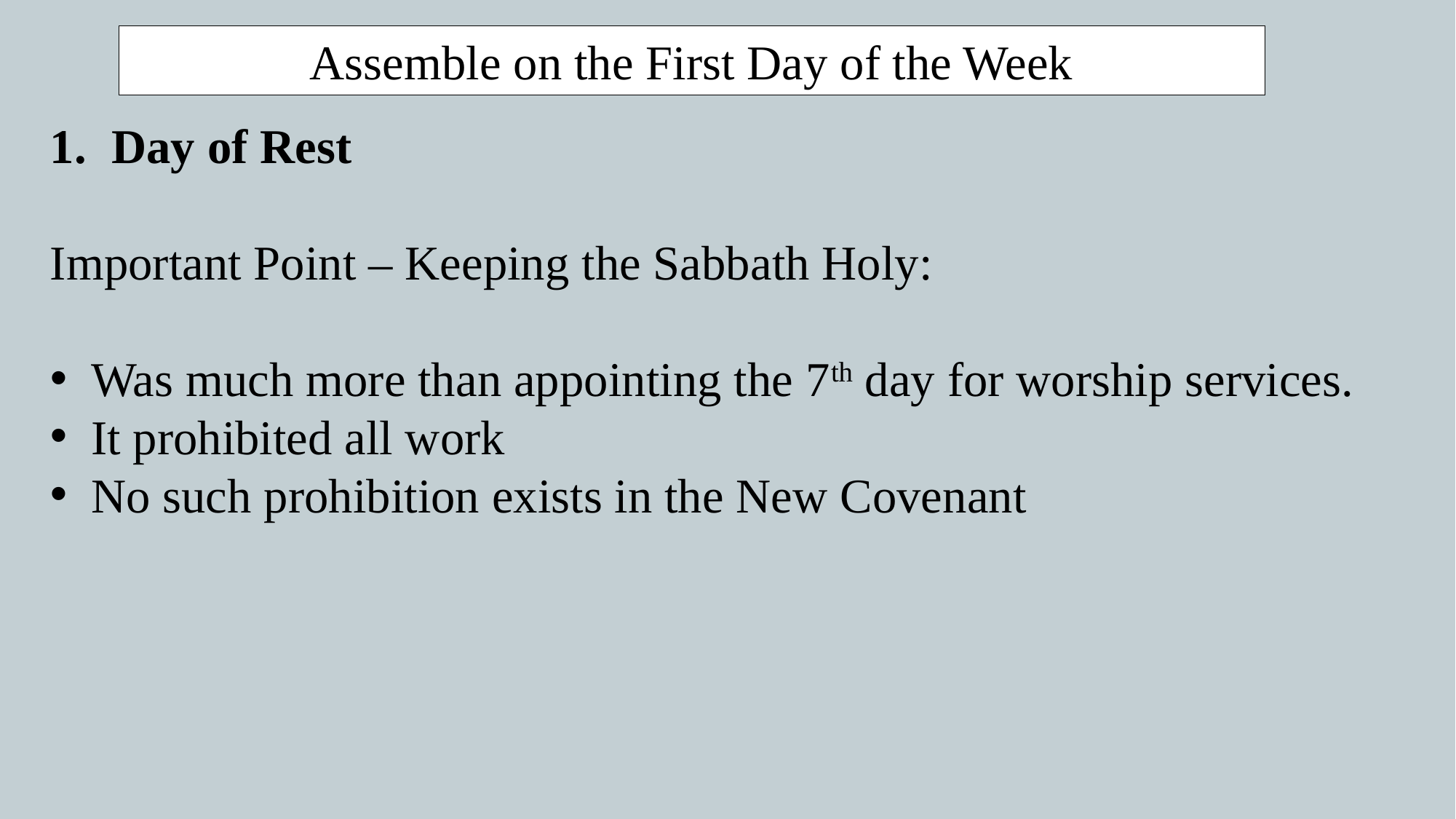

Assemble on the First Day of the Week
Day of Rest

Important Point – Keeping the Sabbath Holy:

Was much more than appointing the 7th day for worship services.
It prohibited all work
No such prohibition exists in the New Covenant